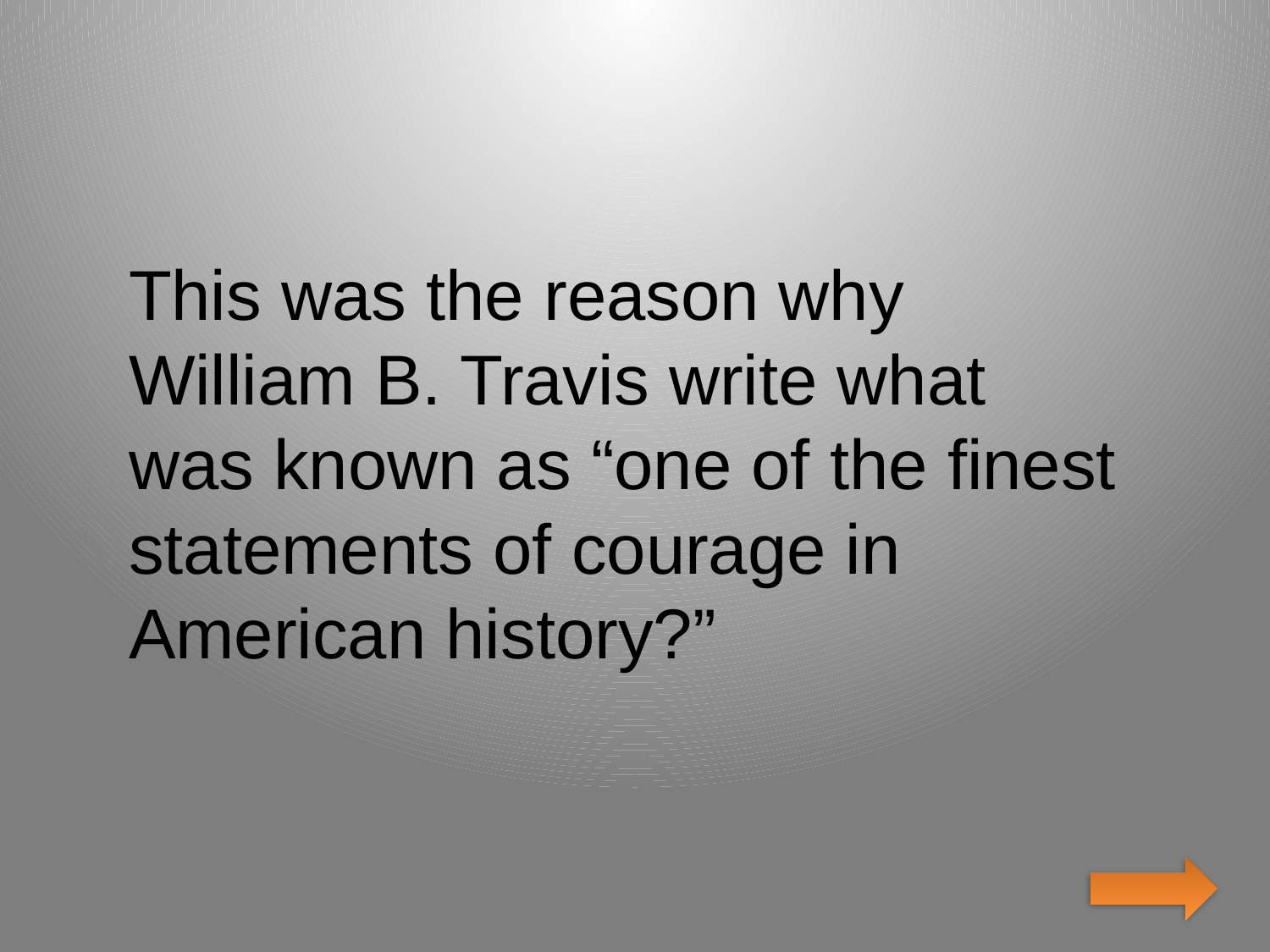

This was the reason why William B. Travis write what was known as “one of the finest statements of courage in American history?”